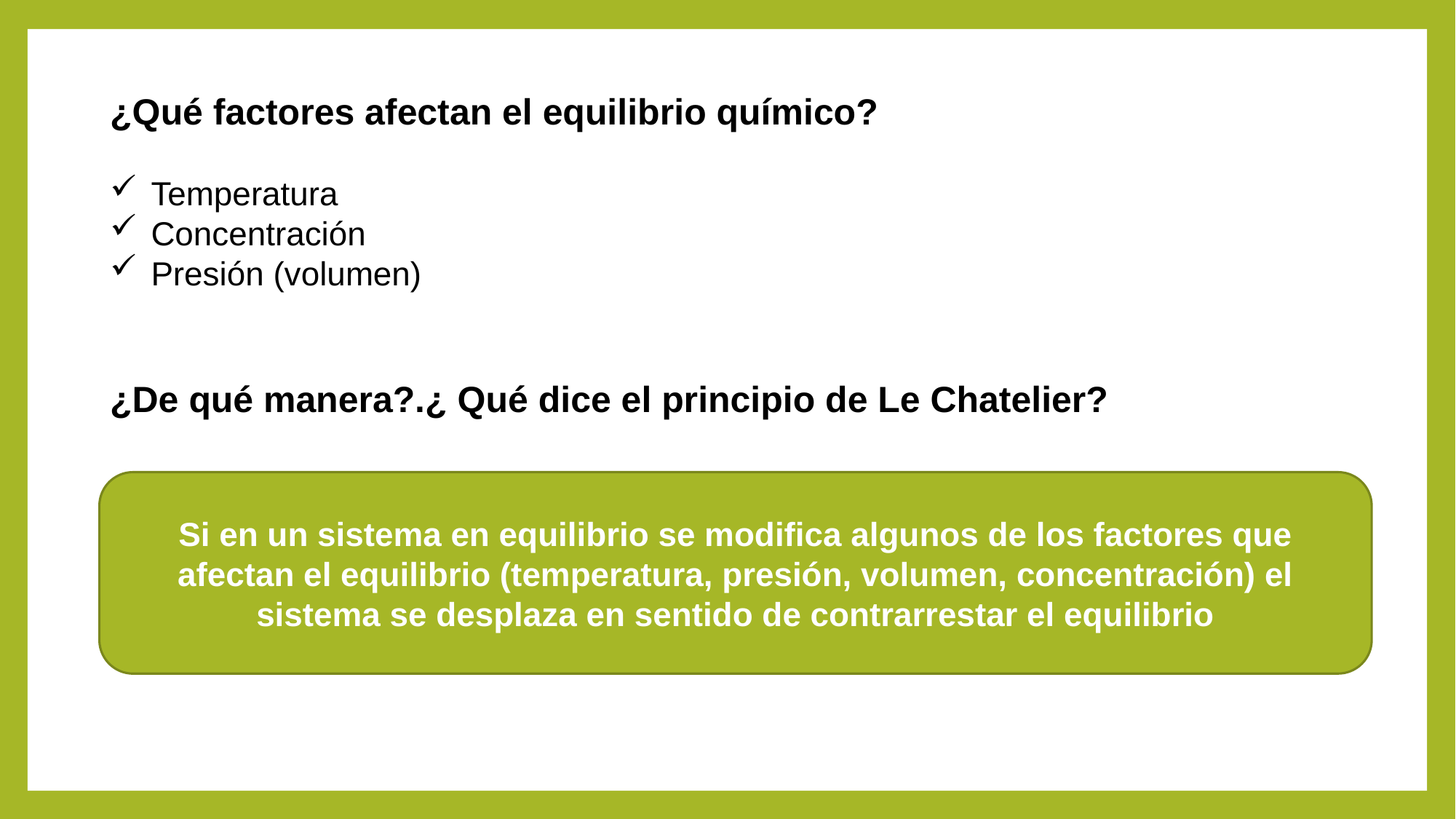

¿Qué factores afectan el equilibrio químico?

Temperatura
Concentración
Presión (volumen)

¿De qué manera?.¿ Qué dice el principio de Le Chatelier?

Si en un sistema en equilibrio se modifica algunos de los factores que afectan el equilibrio (temperatura, presión, volumen, concentración) el sistema se desplaza en sentido de contrarrestar el equilibrio